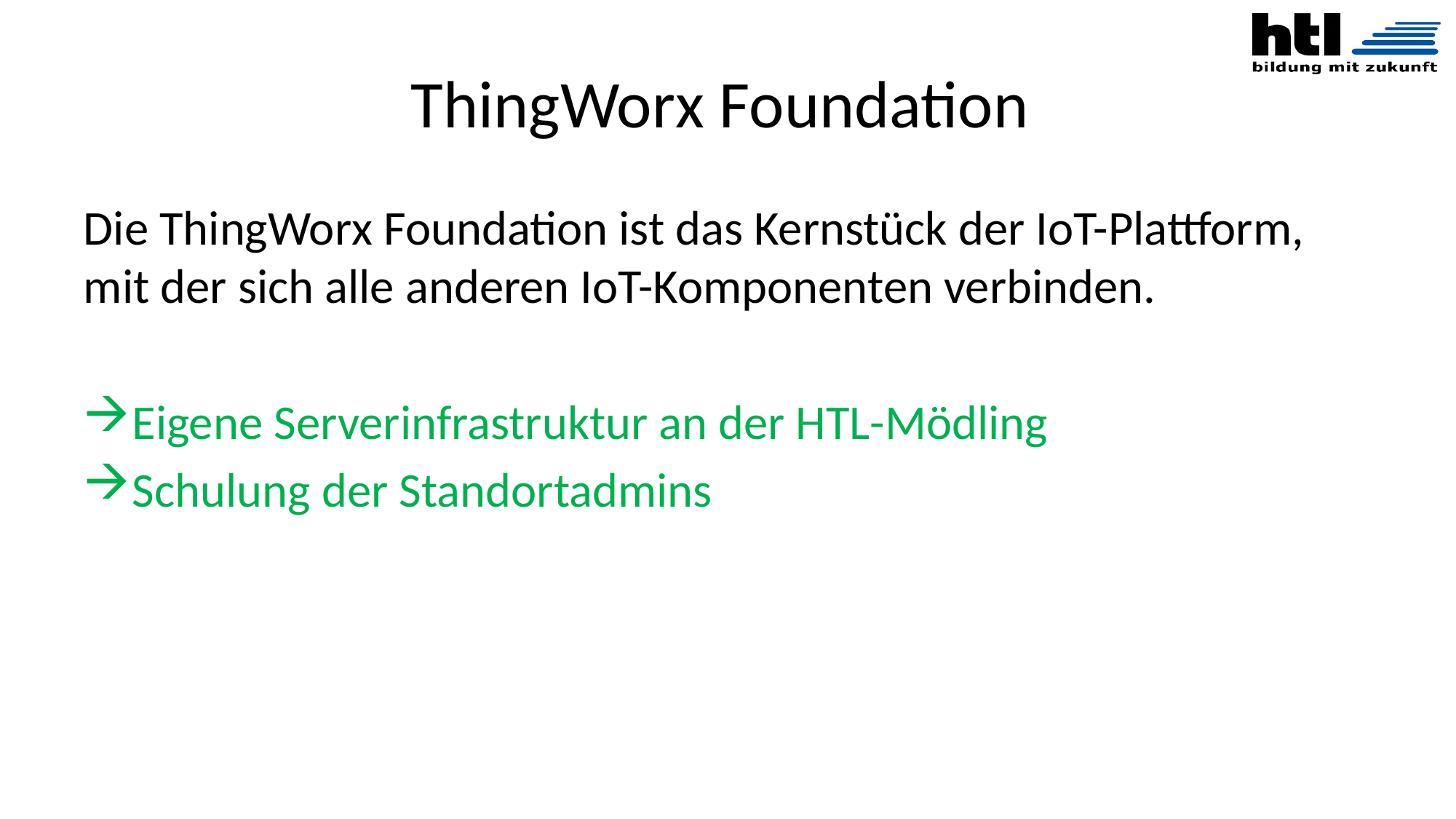

# ThingWorx Foundation
Die ThingWorx Foundation ist das Kernstück der IoT-Plattform, mit der sich alle anderen IoT-Komponenten verbinden.

Eigene Serverinfrastruktur an der HTL-Mödling
Schulung der Standortadmins